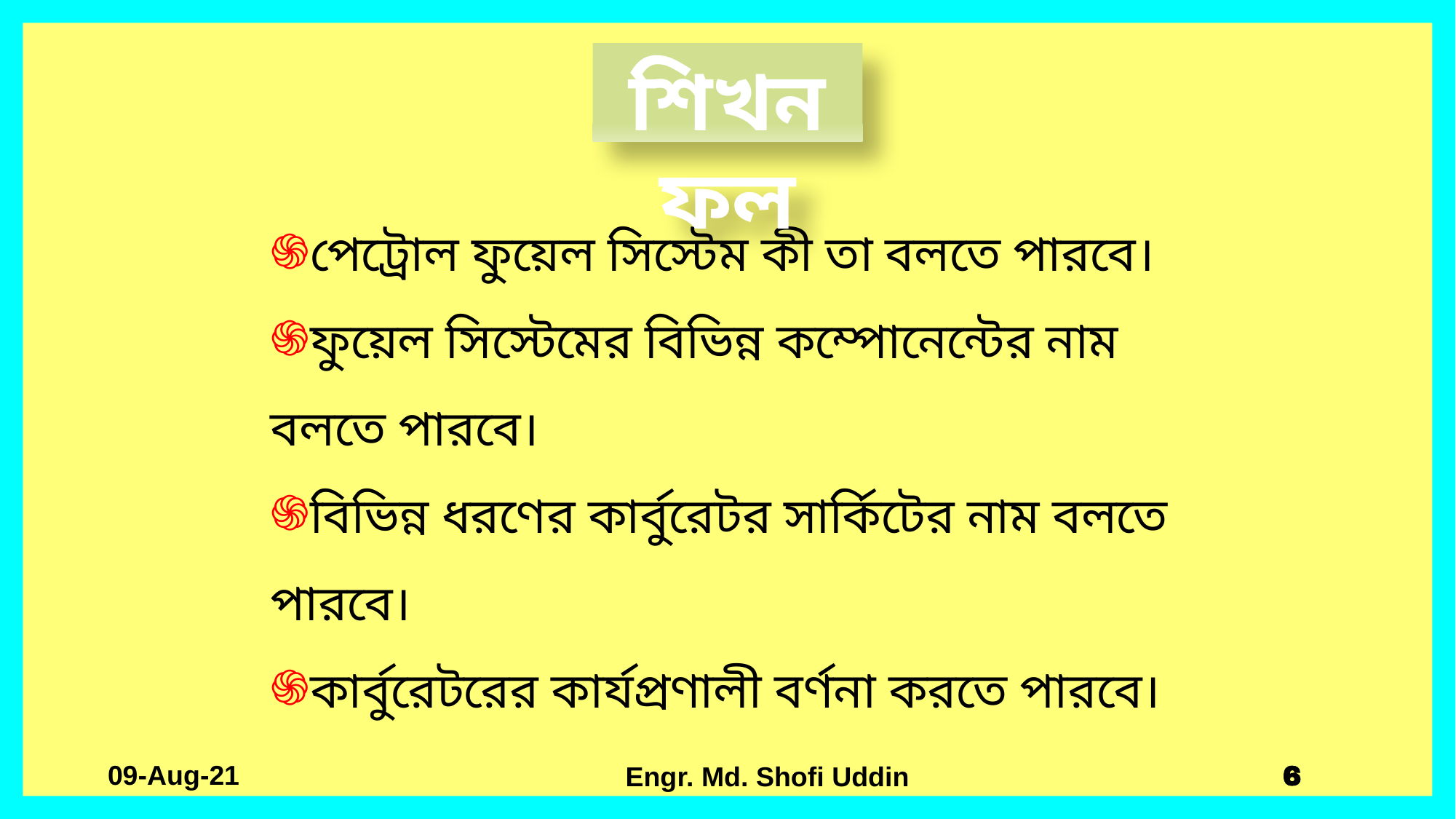

শিখনফল
পেট্রোল ফুয়েল সিস্টেম কী তা বলতে পারবে।
ফুয়েল সিস্টেমের বিভিন্ন কম্পোনেন্টের নাম বলতে পারবে।
বিভিন্ন ধরণের কার্বুরেটর সার্কিটের নাম বলতে পারবে।
কার্বুরেটরের কার্যপ্রণালী বর্ণনা করতে পারবে।
09-Aug-21
6
Engr. Md. Shofi Uddin